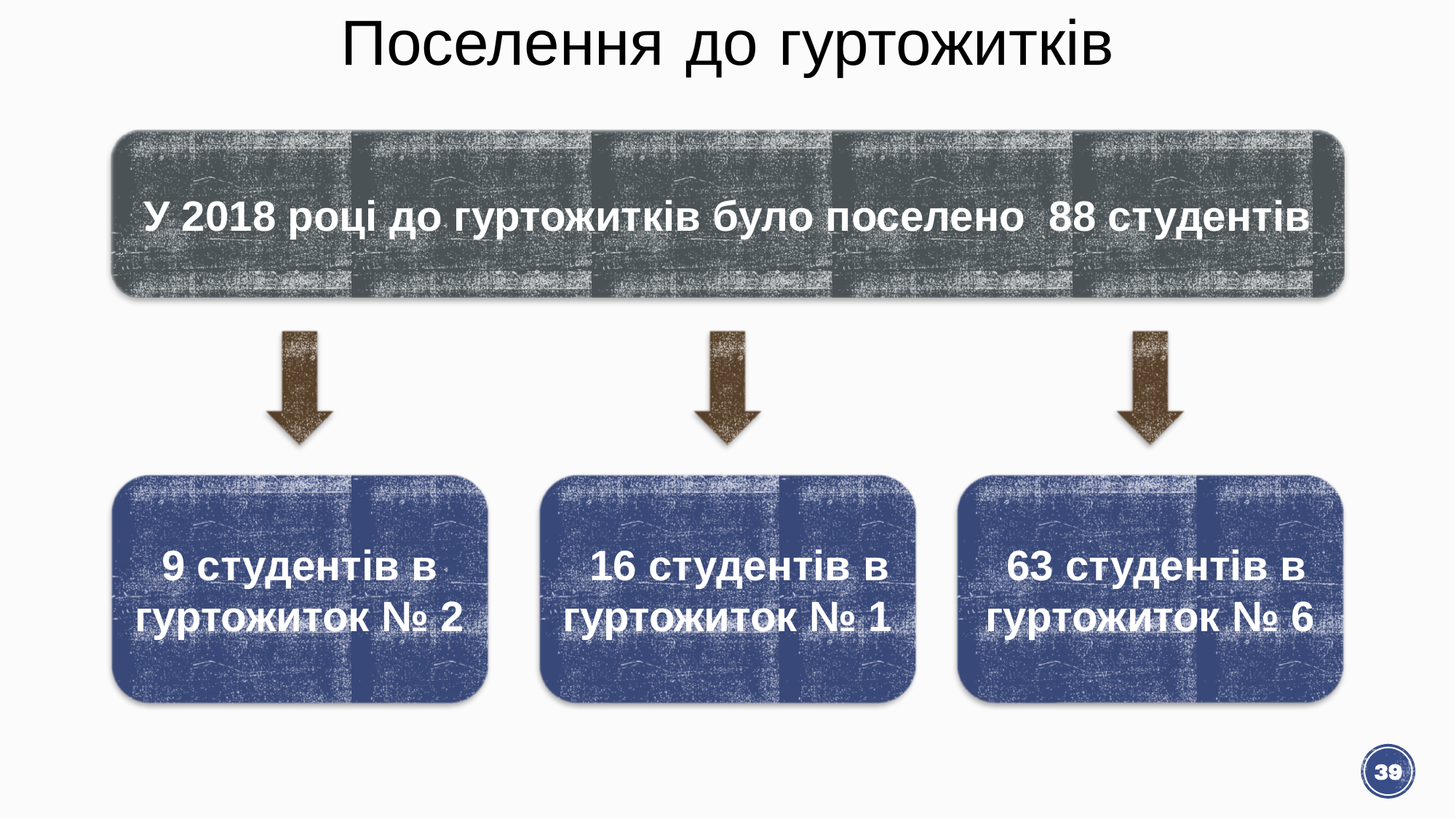

# Поселення до гуртожитків
У 2018 році до гуртожитків було поселено  88 студентів

 63 студентів в гуртожиток № 6
  16 студентів в гуртожиток № 1
9 студентів в гуртожиток № 2
39